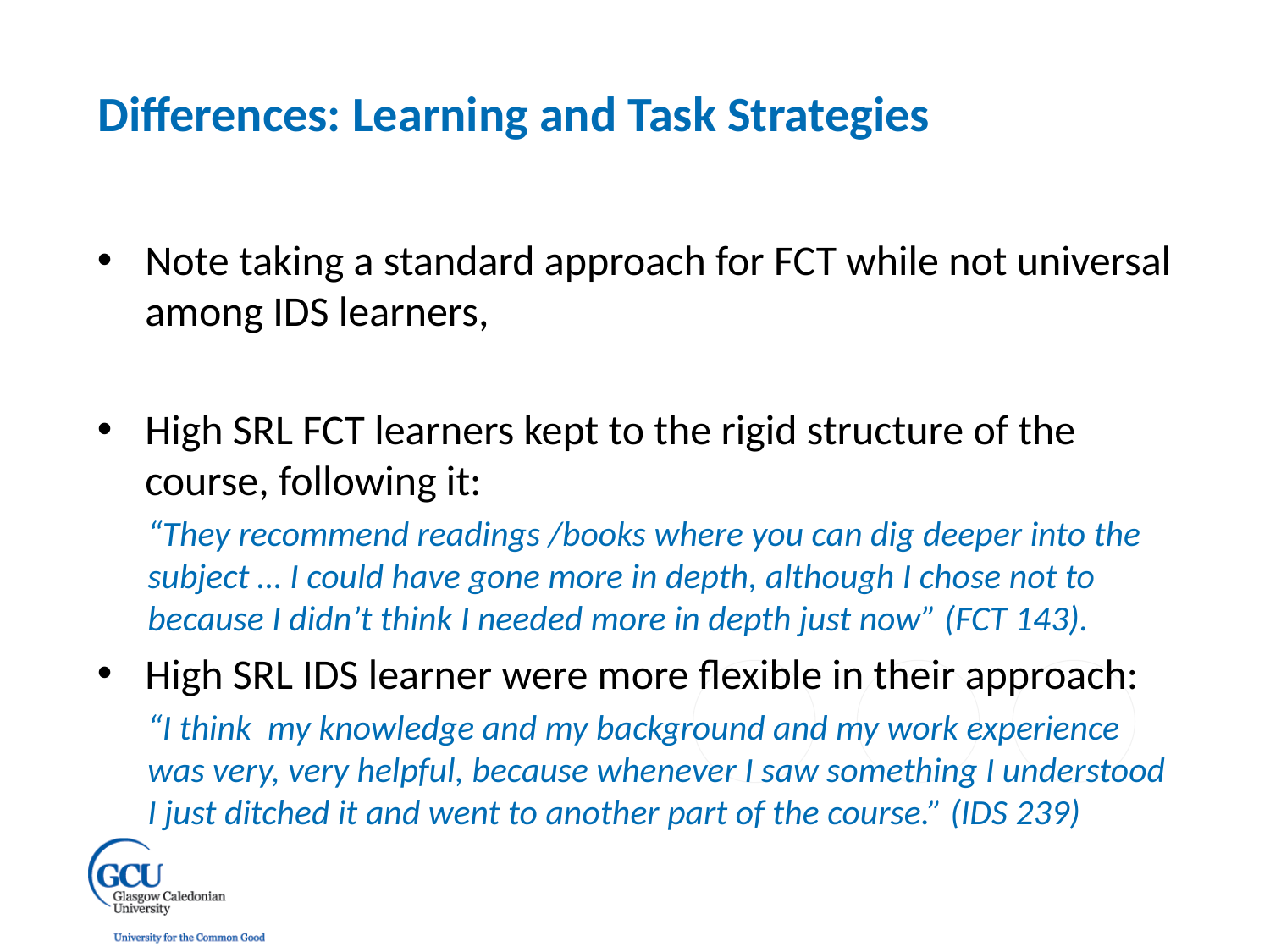

Differences: Learning and Task Strategies
Note taking a standard approach for FCT while not universal among IDS learners,

High SRL FCT learners kept to the rigid structure of the course, following it:
“They recommend readings /books where you can dig deeper into the subject … I could have gone more in depth, although I chose not to because I didn’t think I needed more in depth just now” (FCT 143).
High SRL IDS learner were more flexible in their approach:
“I think  my knowledge and my background and my work experience was very, very helpful, because whenever I saw something I understood I just ditched it and went to another part of the course.” (IDS 239)